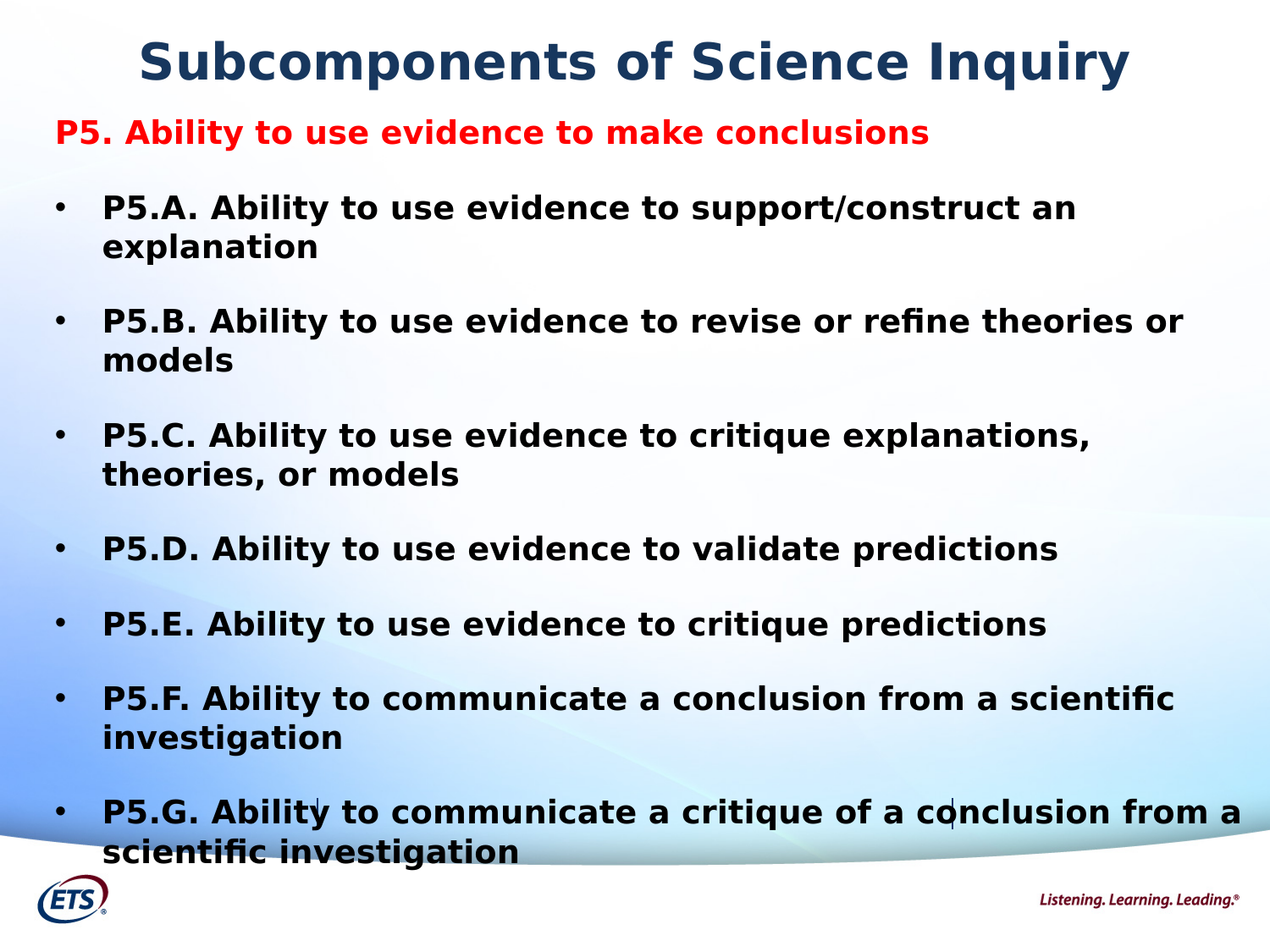

# Subcomponents of Science Inquiry
P5. Ability to use evidence to make conclusions

P5.A. Ability to use evidence to support/construct an explanation

P5.B. Ability to use evidence to revise or refine theories or models

P5.C. Ability to use evidence to critique explanations, theories, or models

P5.D. Ability to use evidence to validate predictions

P5.E. Ability to use evidence to critique predictions

P5.F. Ability to communicate a conclusion from a scientific investigation

P5.G. Ability to communicate a critique of a conclusion from a  scientific investigation